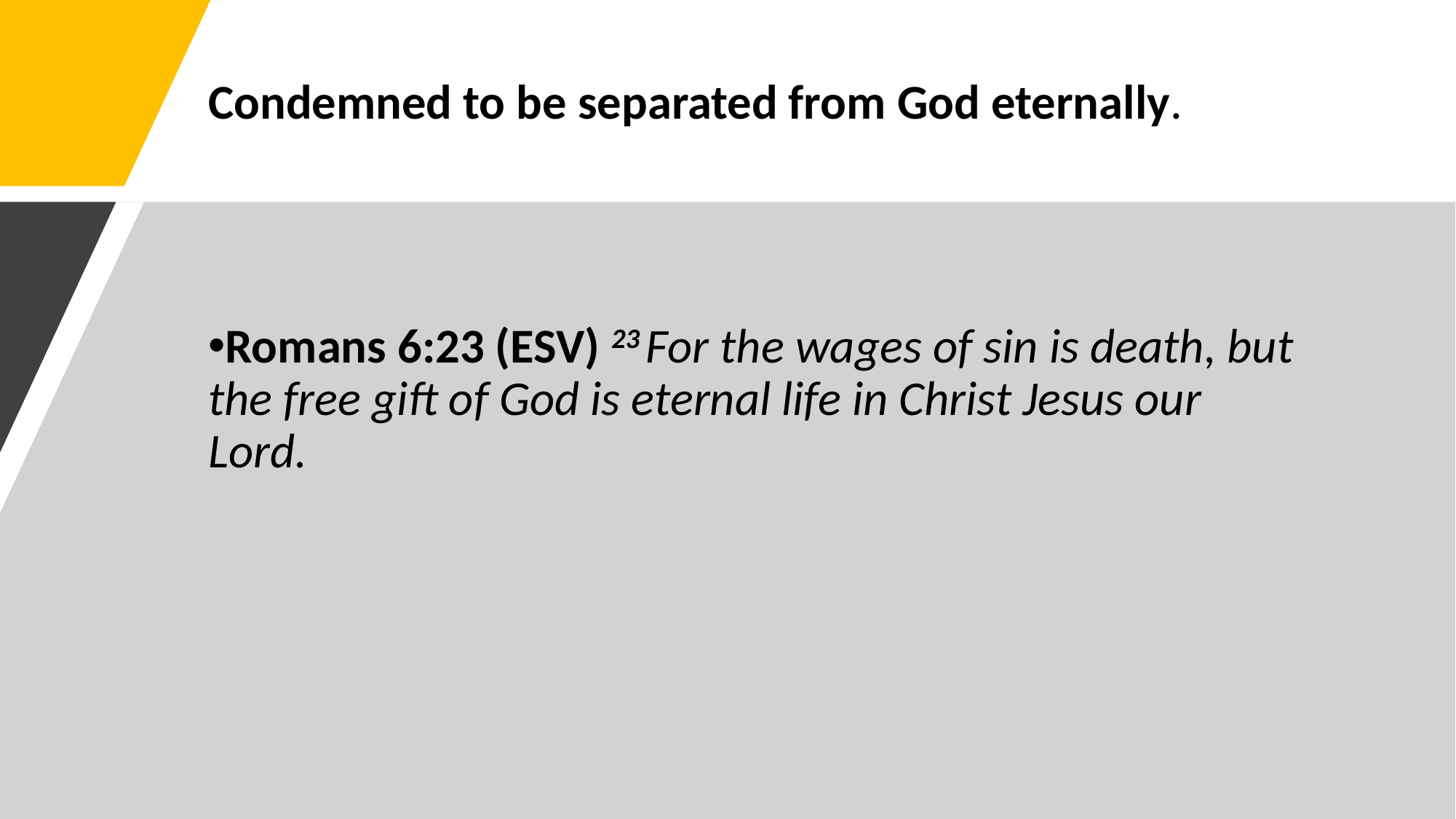

# Condemned to be separated from God eternally.

Romans 6:23 (ESV) 23 For the wages of sin is death, but the free gift of God is eternal life in Christ Jesus our Lord.